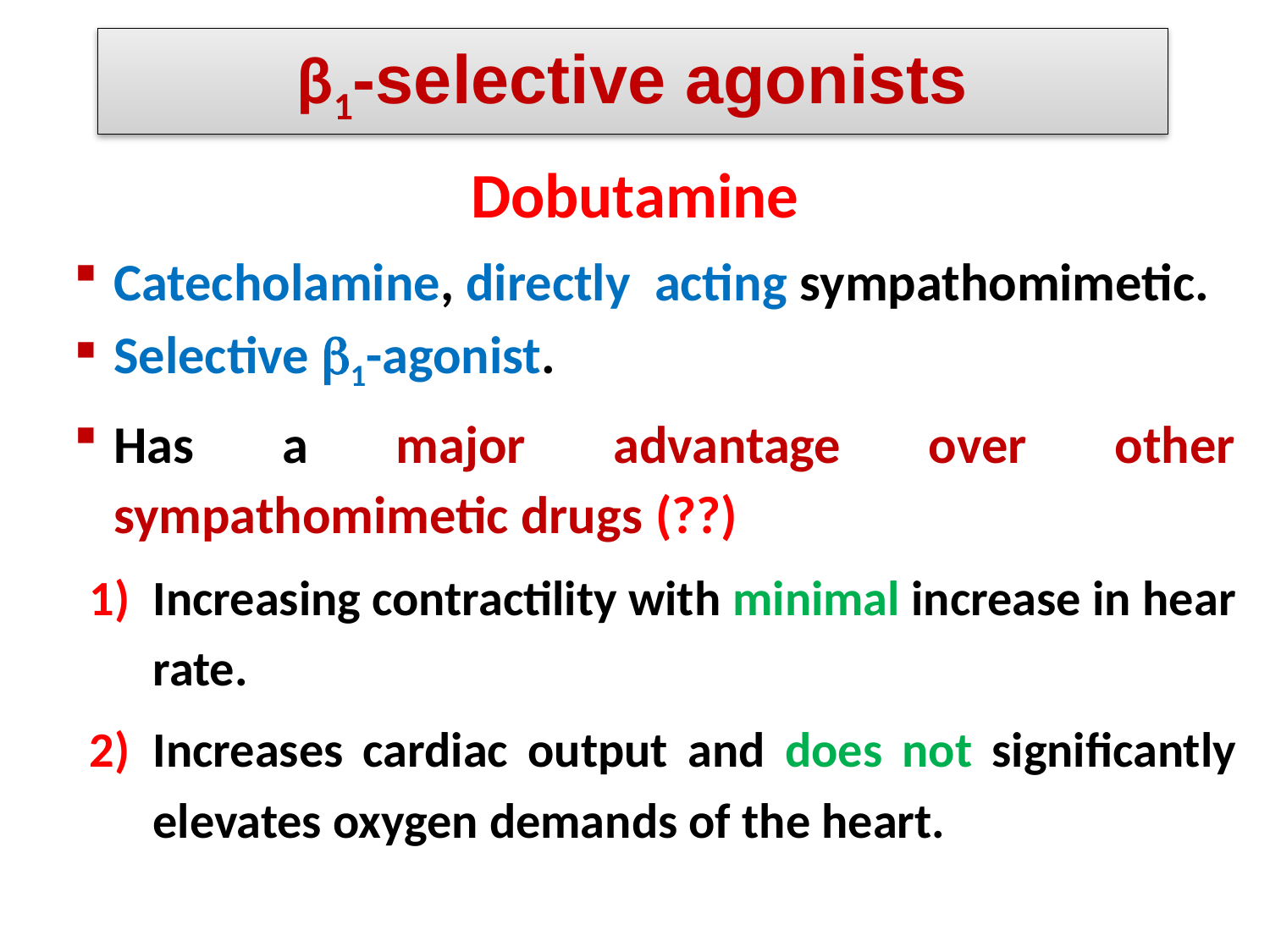

# β1-selective agonists
Dobutamine
Catecholamine, directly  acting sympathomimetic.
Selective β1-agonist.
Has a major advantage over other sympathomimetic drugs (??)
Increasing contractility with minimal increase in hear rate.
Increases cardiac output and does not significantly elevates oxygen demands of the heart.